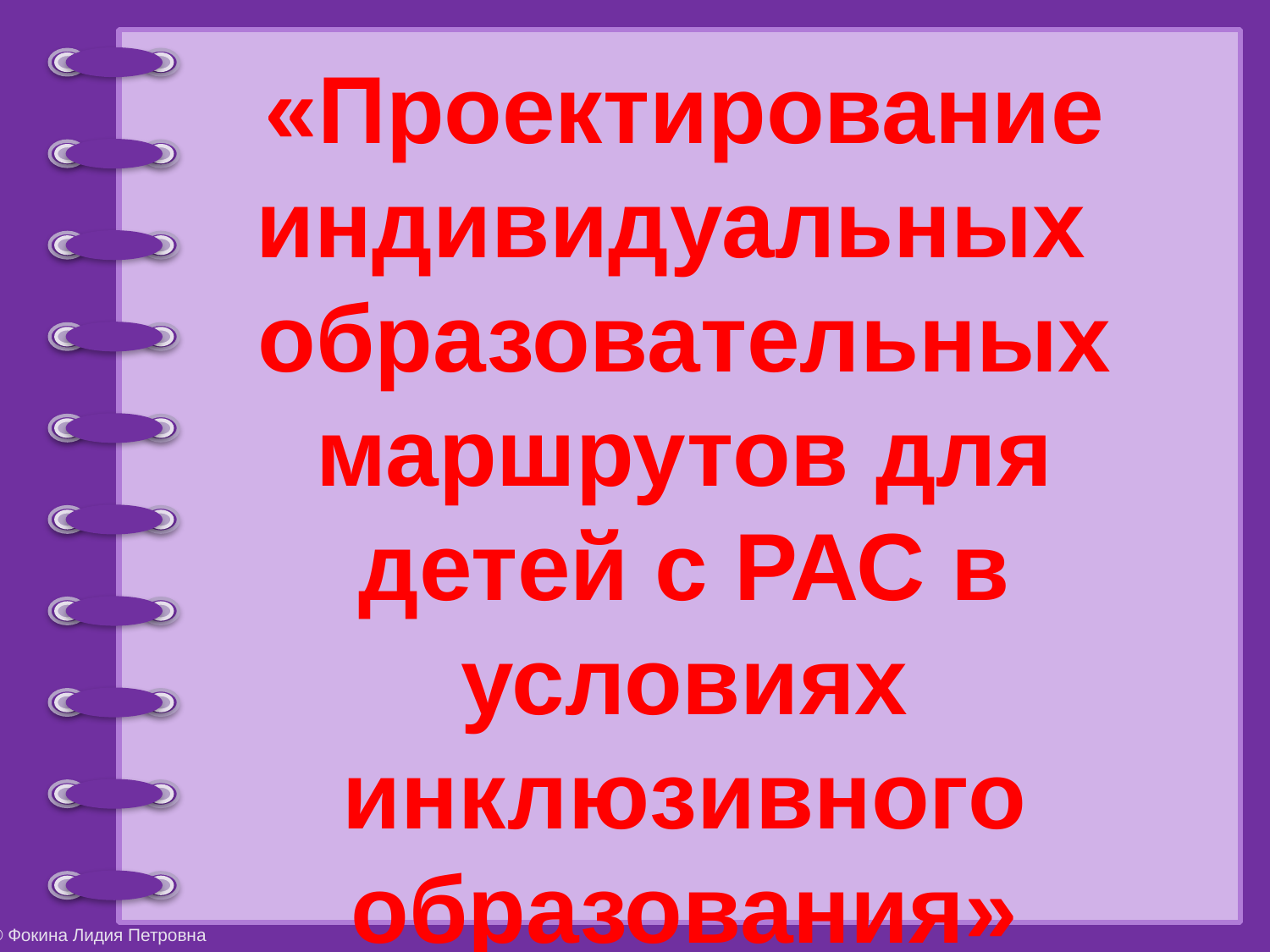

«Проектирование индивидуальных  образовательных маршрутов для детей с РАС в условиях инклюзивного образования»